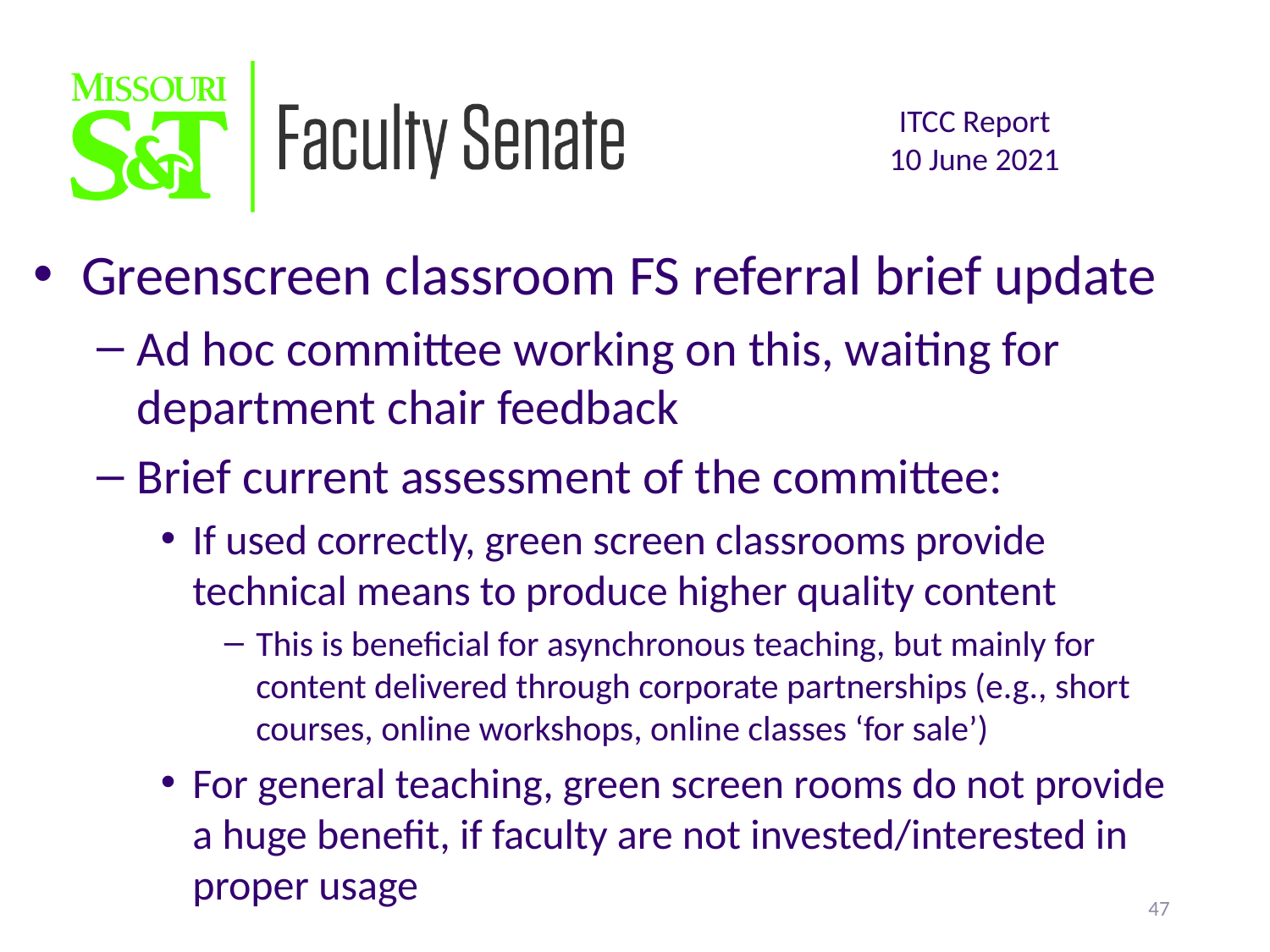

Greenscreen classroom FS referral brief update
Ad hoc committee working on this, waiting for department chair feedback
Brief current assessment of the committee:
If used correctly, green screen classrooms provide technical means to produce higher quality content
This is beneficial for asynchronous teaching, but mainly for content delivered through corporate partnerships (e.g., short courses, online workshops, online classes ‘for sale’)
For general teaching, green screen rooms do not provide a huge benefit, if faculty are not invested/interested in proper usage

47